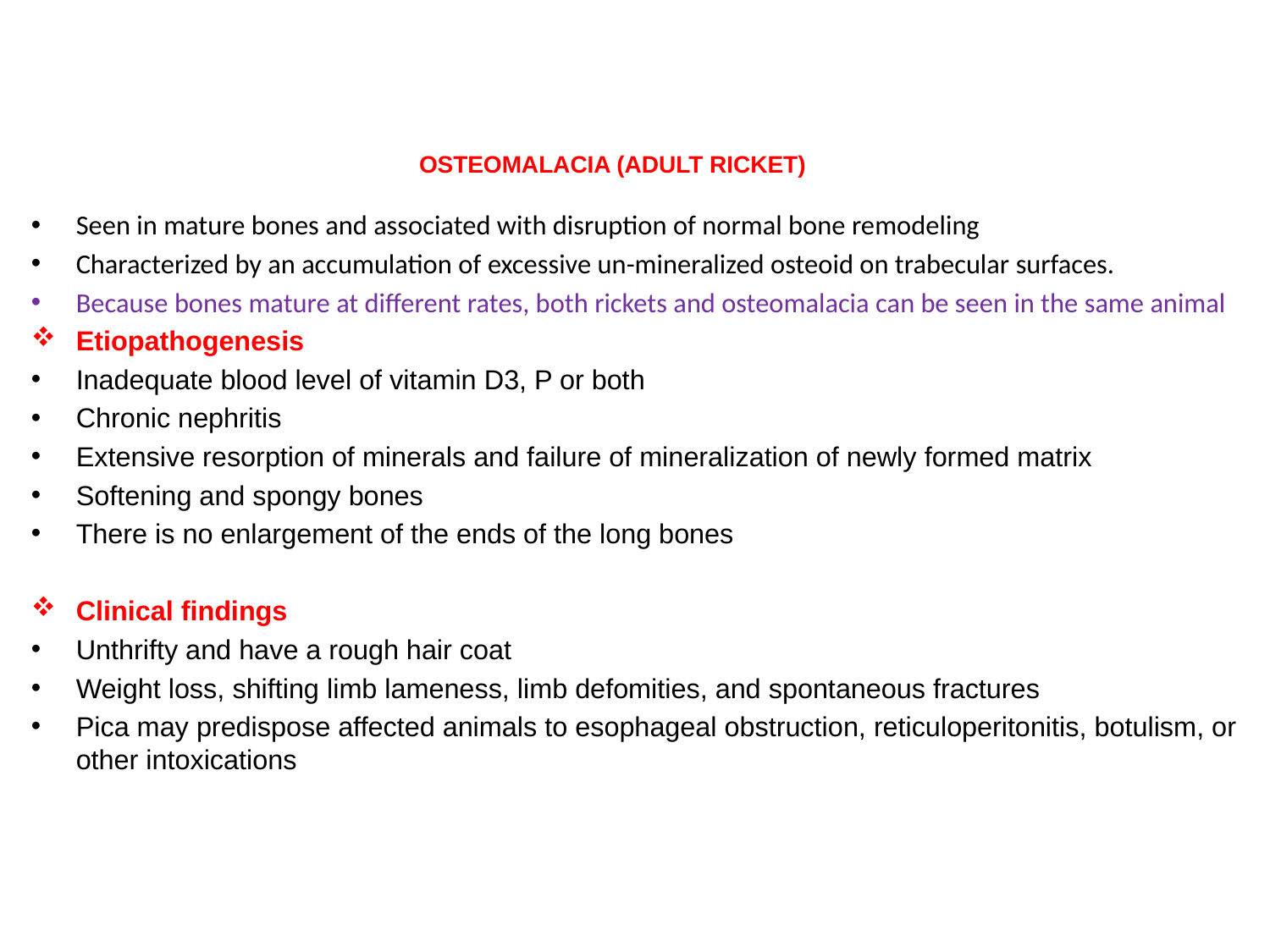

OSTEOMALACIA (ADULT RICKET)

Seen in mature bones and associated with disruption of normal bone remodeling
Characterized by an accumulation of excessive un-mineralized osteoid on trabecular surfaces.
Because bones mature at different rates, both rickets and osteomalacia can be seen in the same animal
Etiopathogenesis
Inadequate blood level of vitamin D3, P or both
Chronic nephritis
Extensive resorption of minerals and failure of mineralization of newly formed matrix
Softening and spongy bones
There is no enlargement of the ends of the long bones

Clinical findings
Unthrifty and have a rough hair coat
Weight loss, shifting limb lameness, limb defomities, and spontaneous fractures
Pica may predispose affected animals to esophageal obstruction, reticuloperitonitis, botulism, or other intoxications